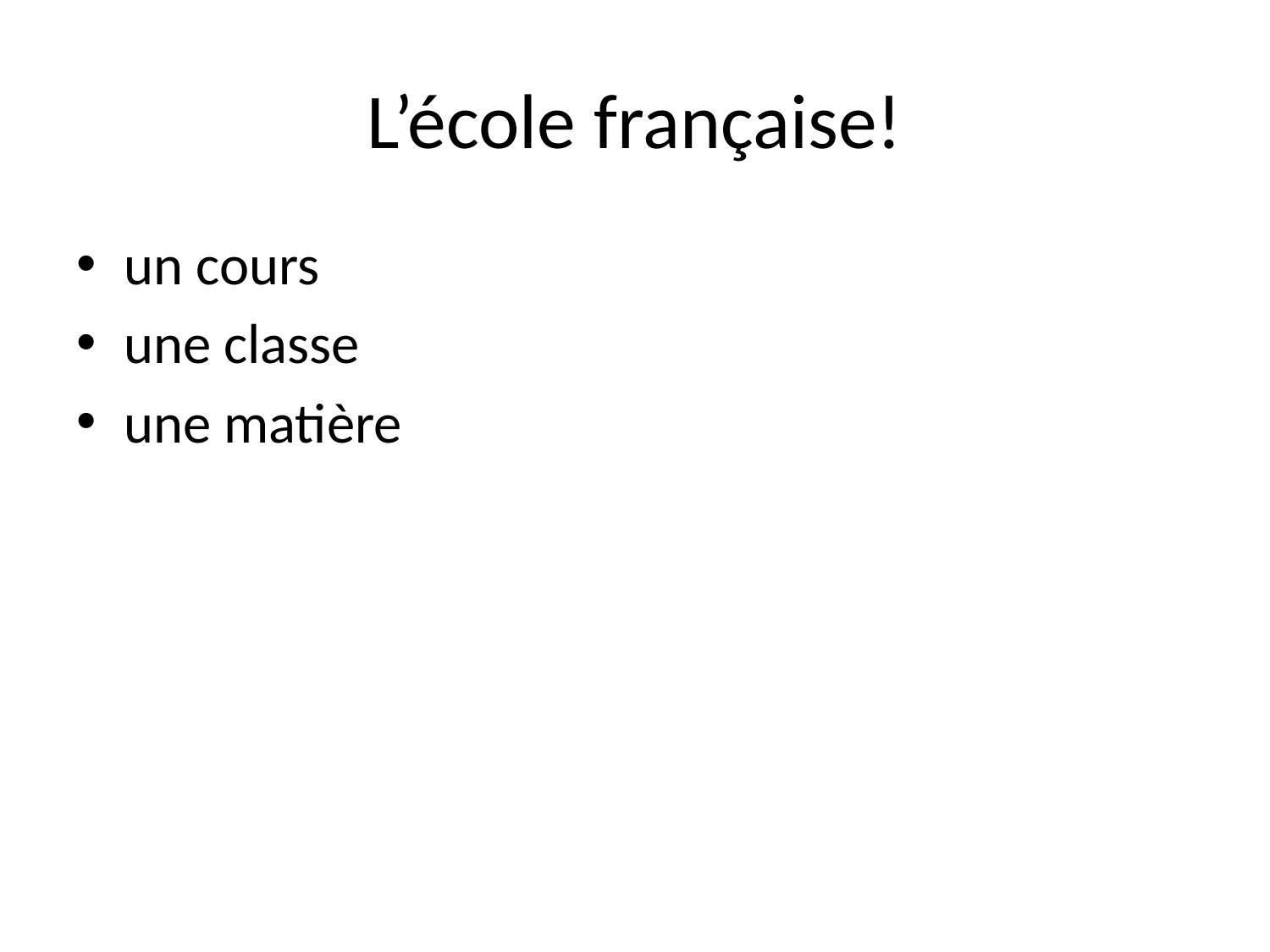

# L’école française!
un cours
une classe
une matière